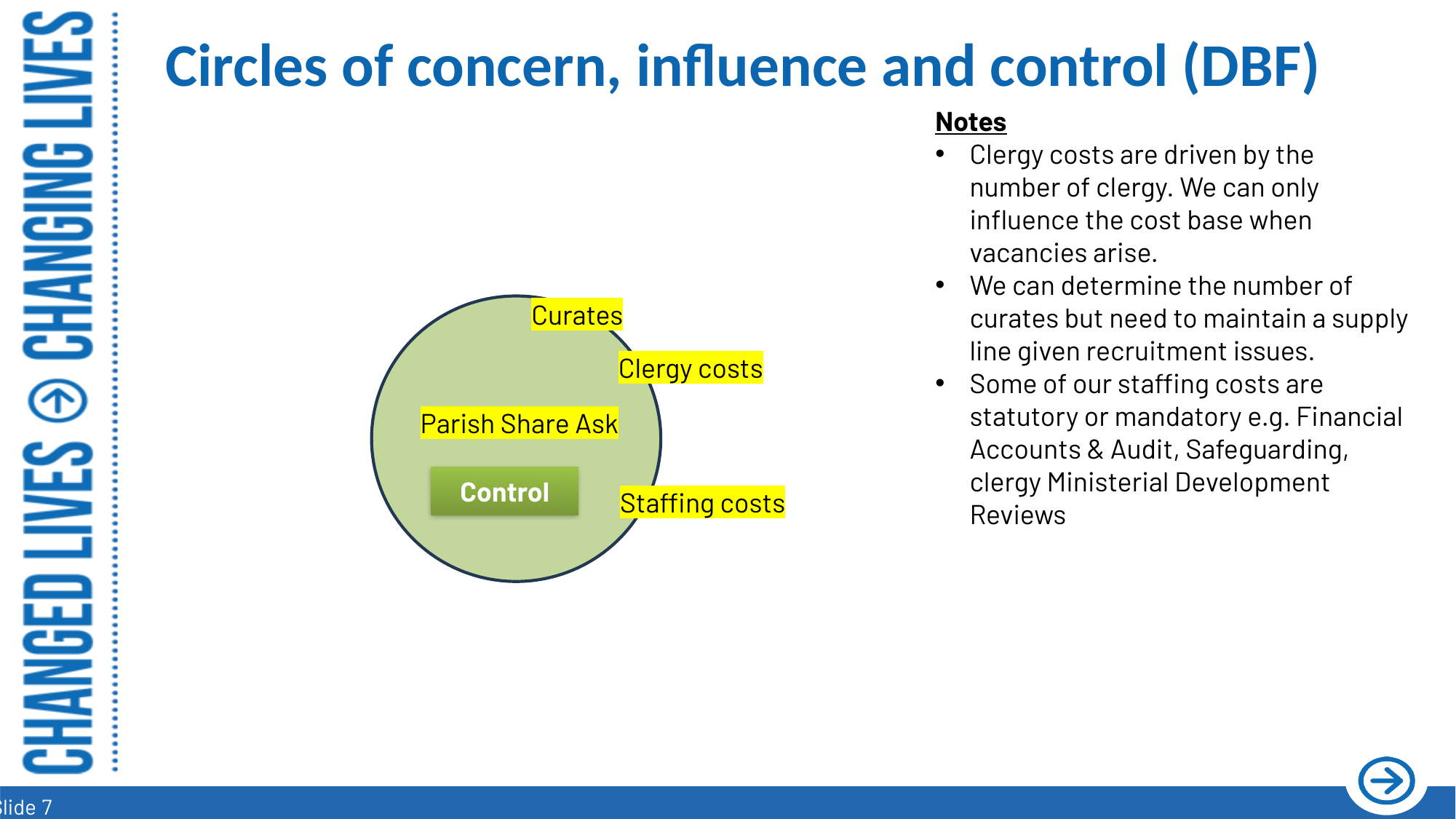

# Circles of concern, influence and control (DBF)
Notes
Clergy costs are driven by the number of clergy. We can only influence the cost base when vacancies arise.
We can determine the number of curates but need to maintain a supply line given recruitment issues.
Some of our staffing costs are statutory or mandatory e.g. Financial Accounts & Audit, Safeguarding, clergy Ministerial Development Reviews
Curates

Clergy costs
Parish Share Ask
Control
Staffing costs